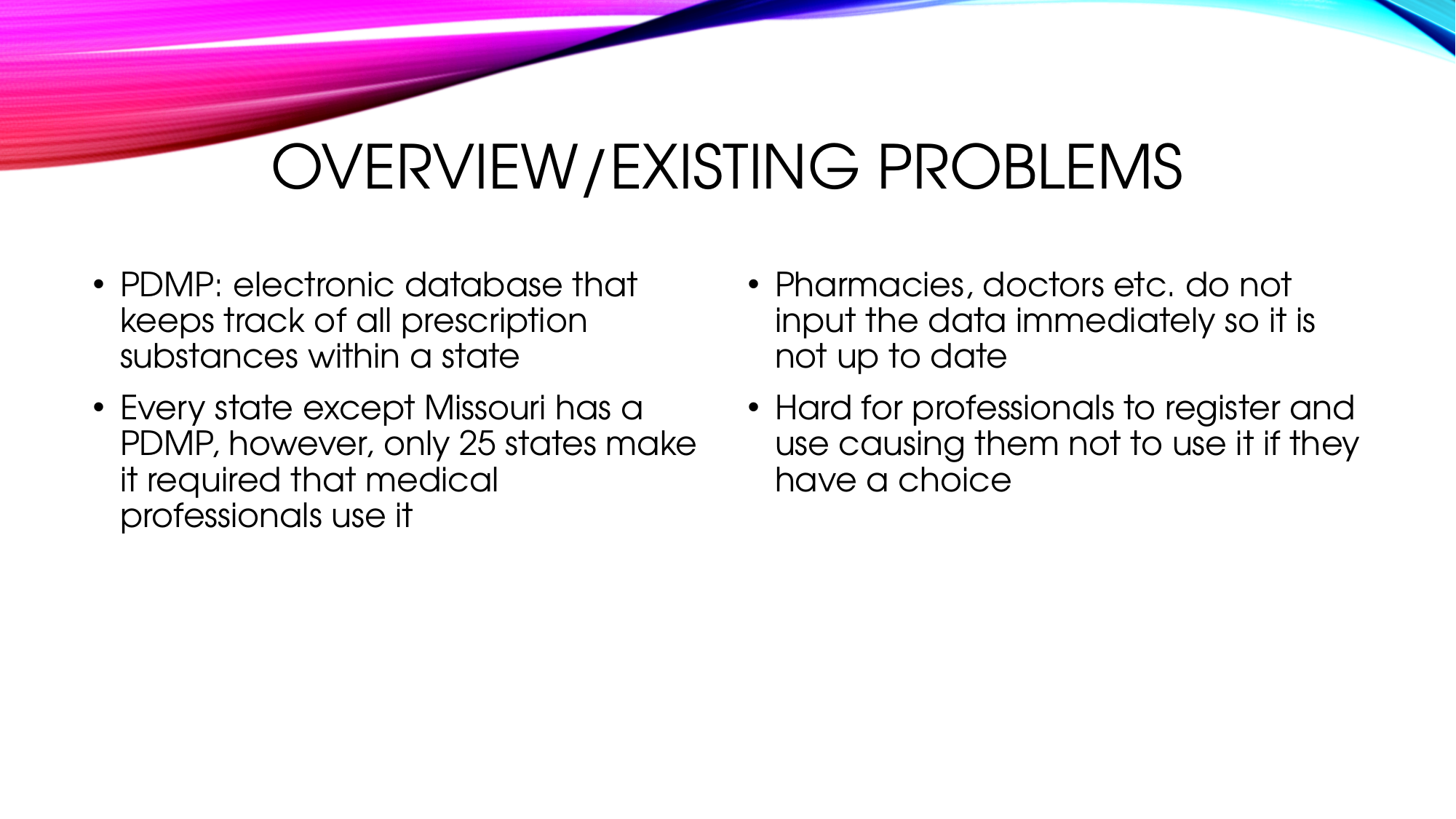

# Overview/Existing Problems
PDMP: electronic database that keeps track of all prescription substances within a state
Every state except Missouri has a PDMP, however, only 25 states make it required that medical professionals use it

Pharmacies, doctors etc. do not input the data immediately so it is not up to date
Hard for professionals to register and use causing them not to use it if they have a choice